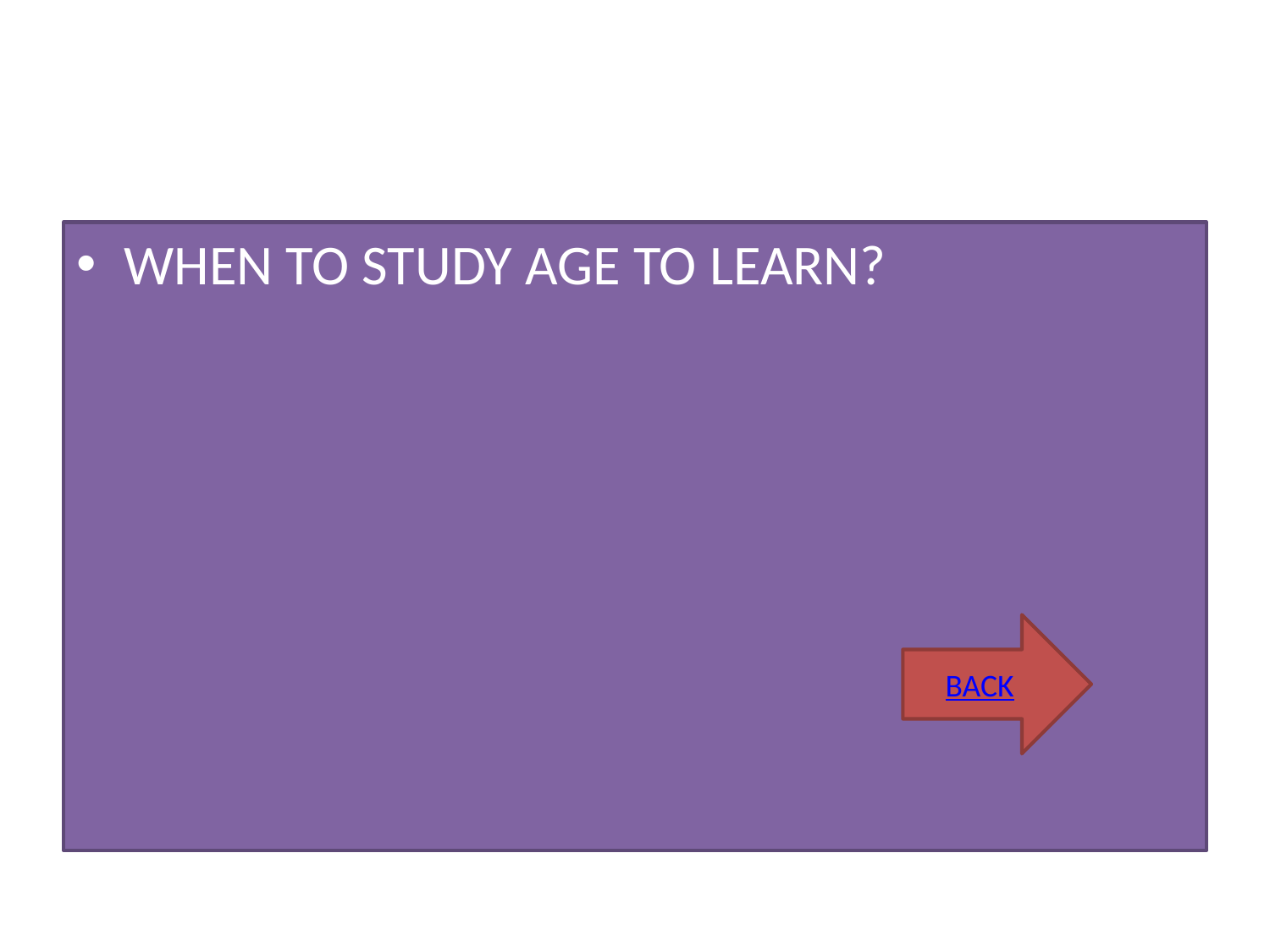

#
WHEN TO STUDY AGE TO LEARN?
BACK